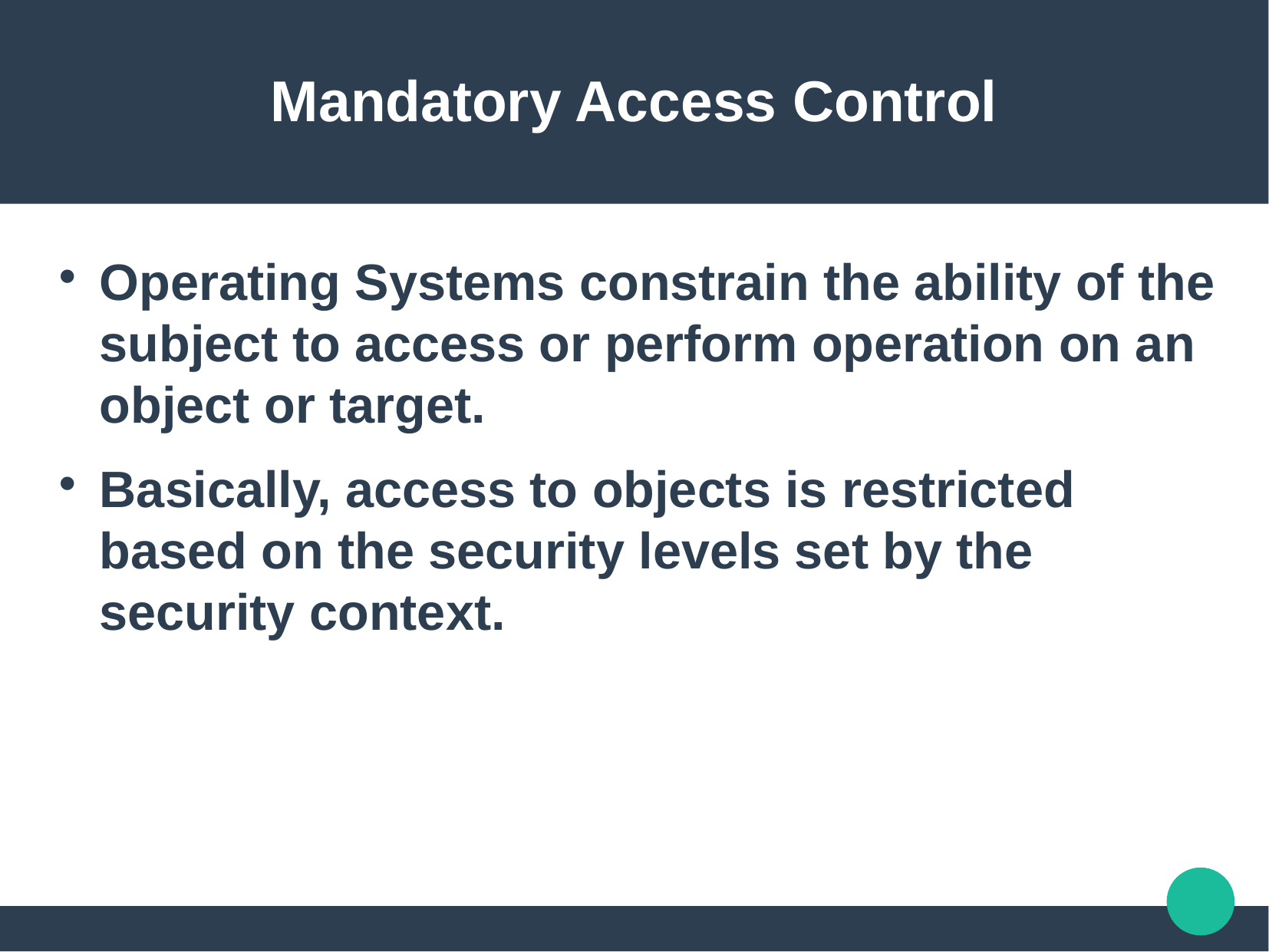

Mandatory Access Control
Operating Systems constrain the ability of the subject to access or perform operation on an object or target.
Basically, access to objects is restricted based on the security levels set by the security context.